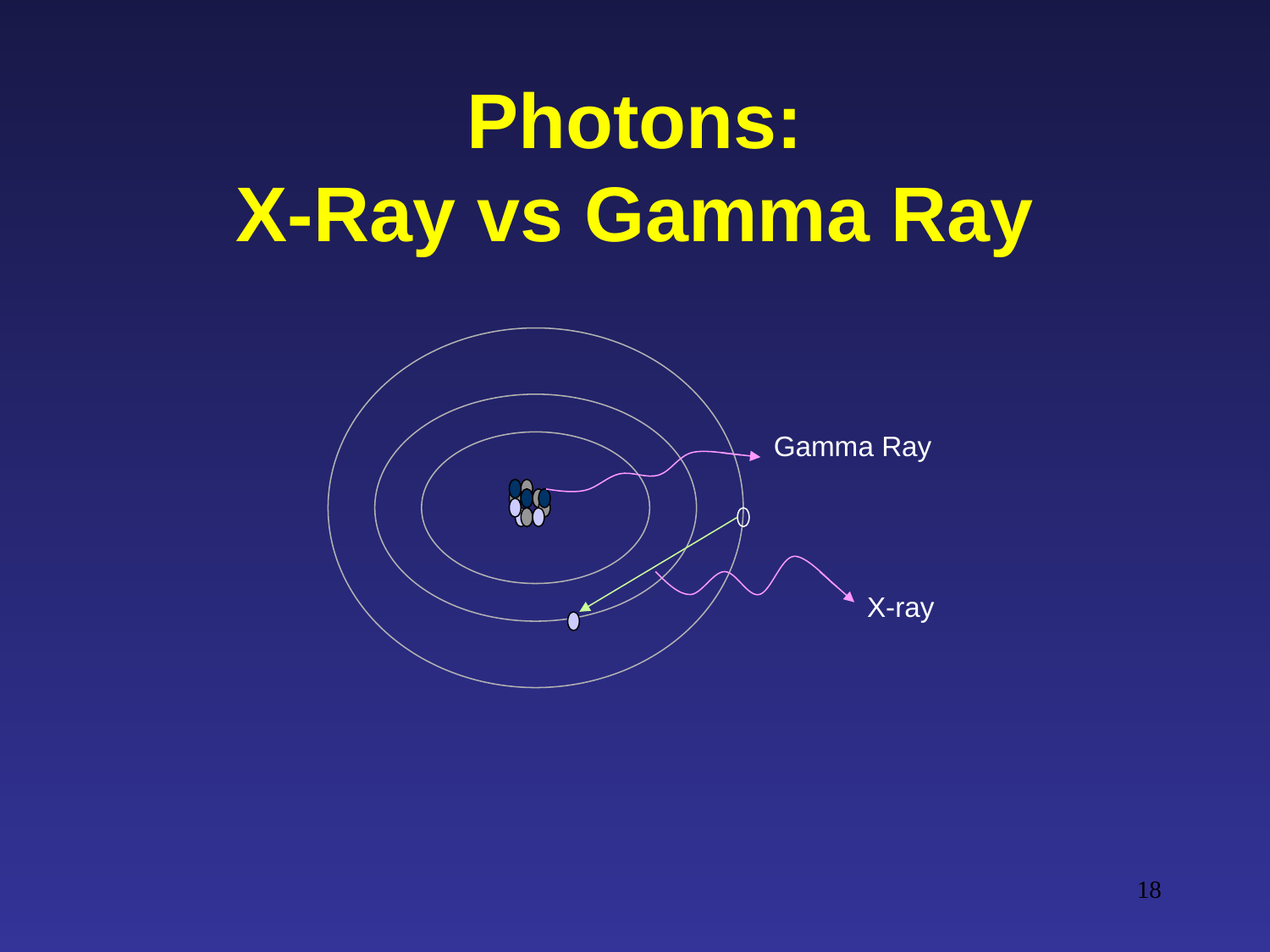

# Photons: X-Ray vs Gamma Ray

Gamma Ray

X-ray

18